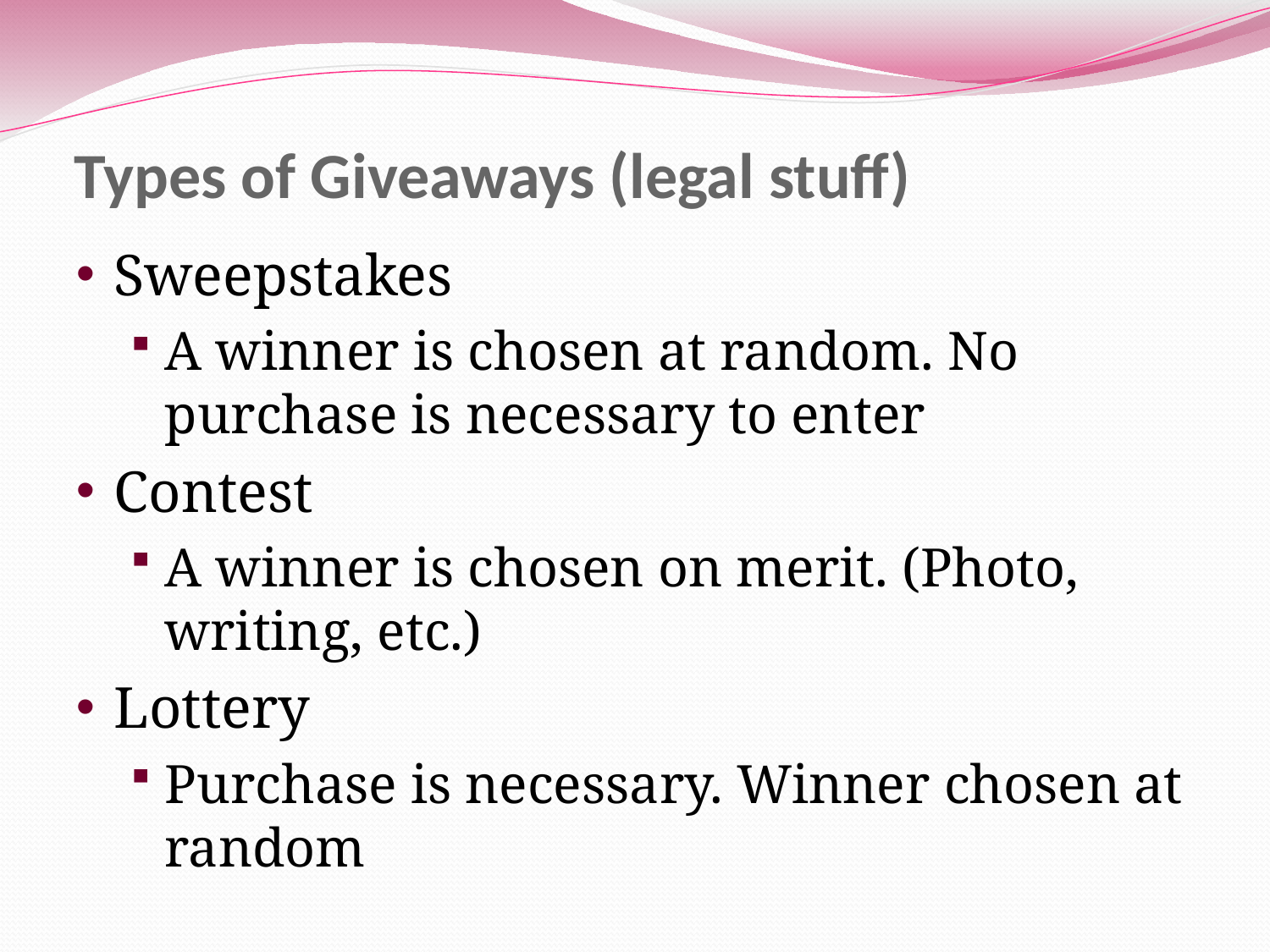

# Types of Giveaways (legal stuff)
Sweepstakes
A winner is chosen at random. No purchase is necessary to enter
Contest
A winner is chosen on merit. (Photo, writing, etc.)
Lottery
Purchase is necessary. Winner chosen at random